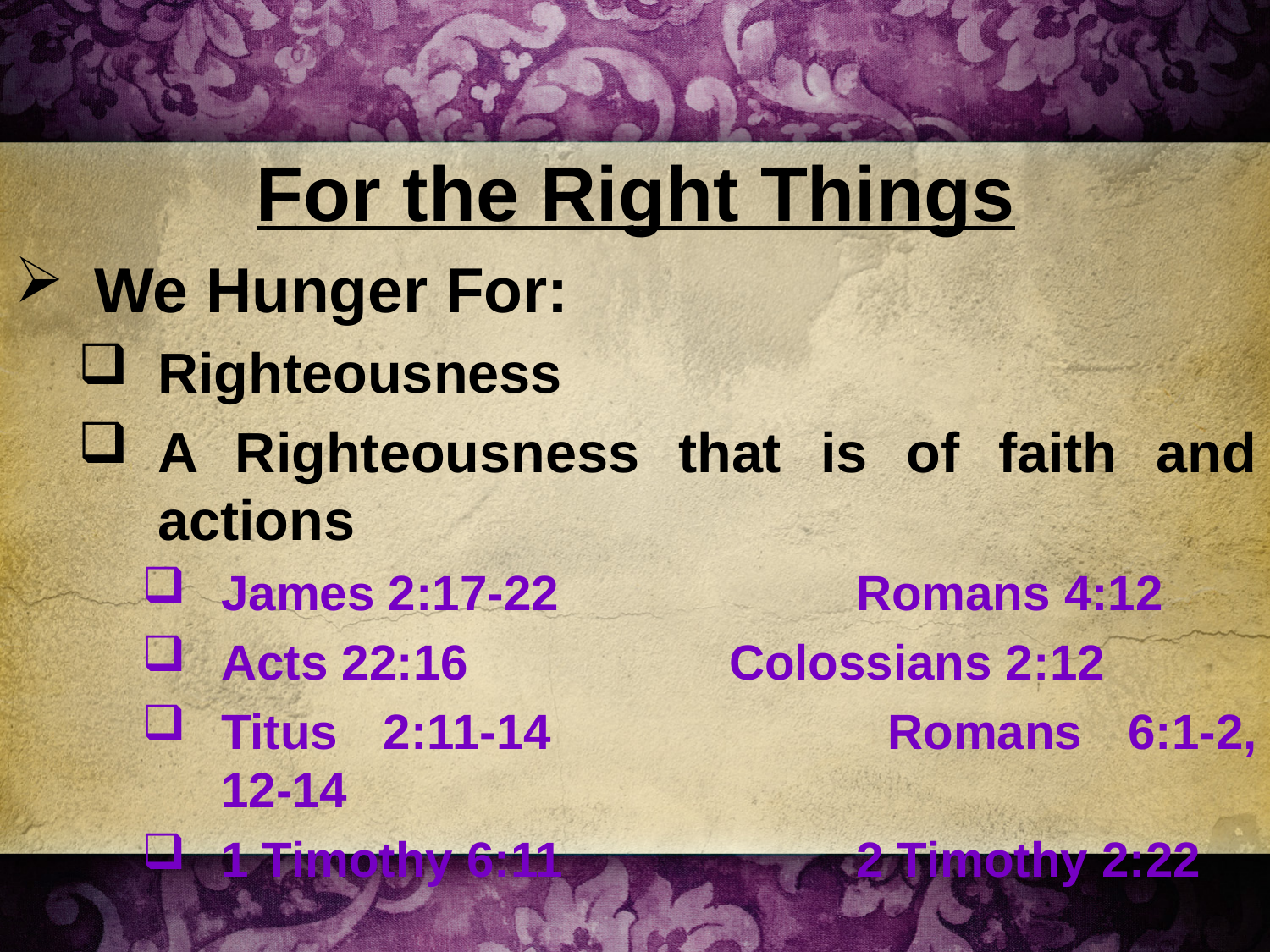

For the Right Things
We Hunger For:
Righteousness
A Righteousness that is of faith and actions
James 2:17-22			Romans 4:12
Acts 22:16			Colossians 2:12
Titus 2:11-14			Romans 6:1-2, 12-14
1 Timothy 6:11			2 Timothy 2:22